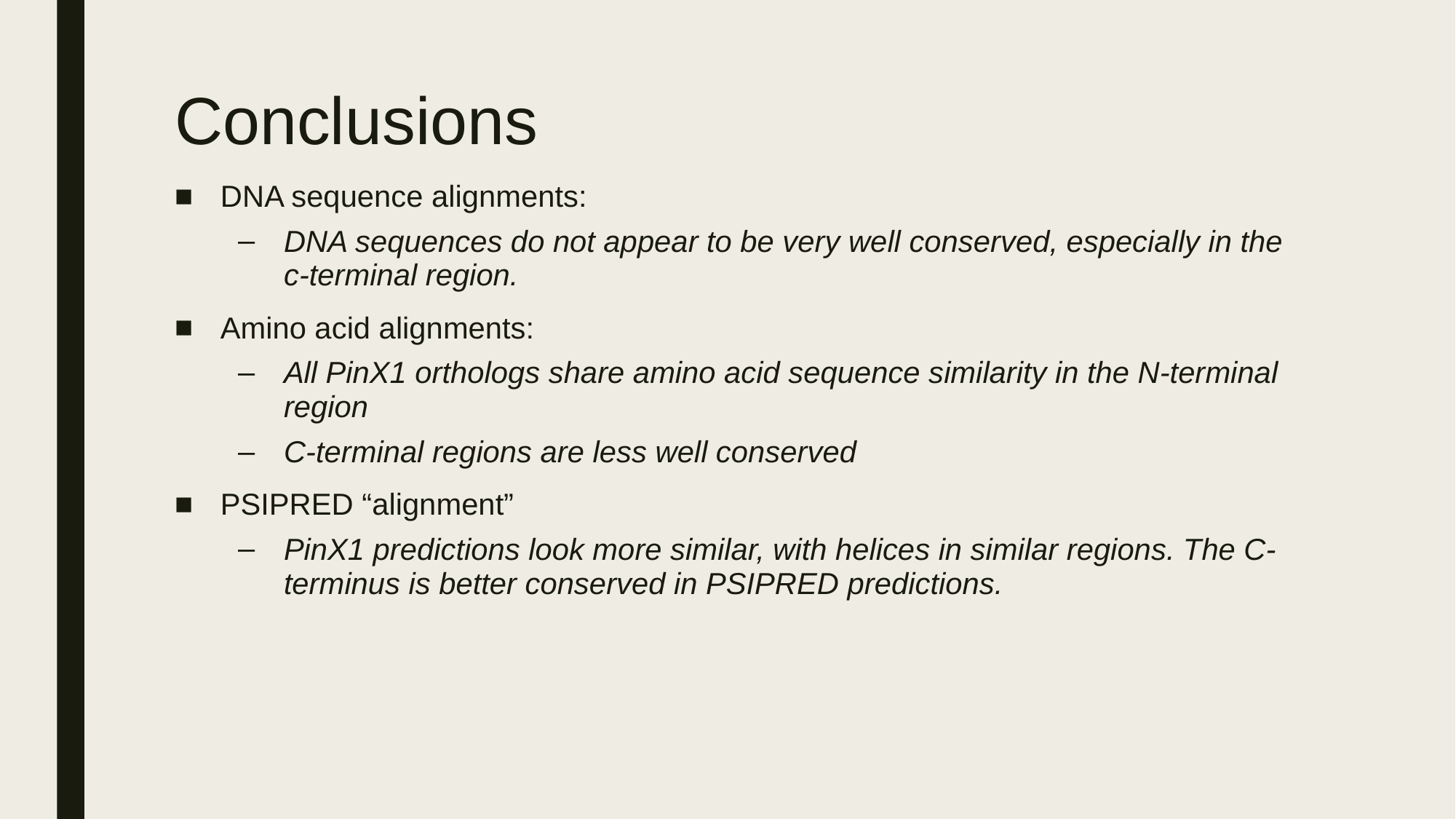

# Conclusions
DNA sequence alignments:
DNA sequences do not appear to be very well conserved, especially in the c-terminal region.
Amino acid alignments:
All PinX1 orthologs share amino acid sequence similarity in the N-terminal region
C-terminal regions are less well conserved
PSIPRED “alignment”
PinX1 predictions look more similar, with helices in similar regions. The C-terminus is better conserved in PSIPRED predictions.